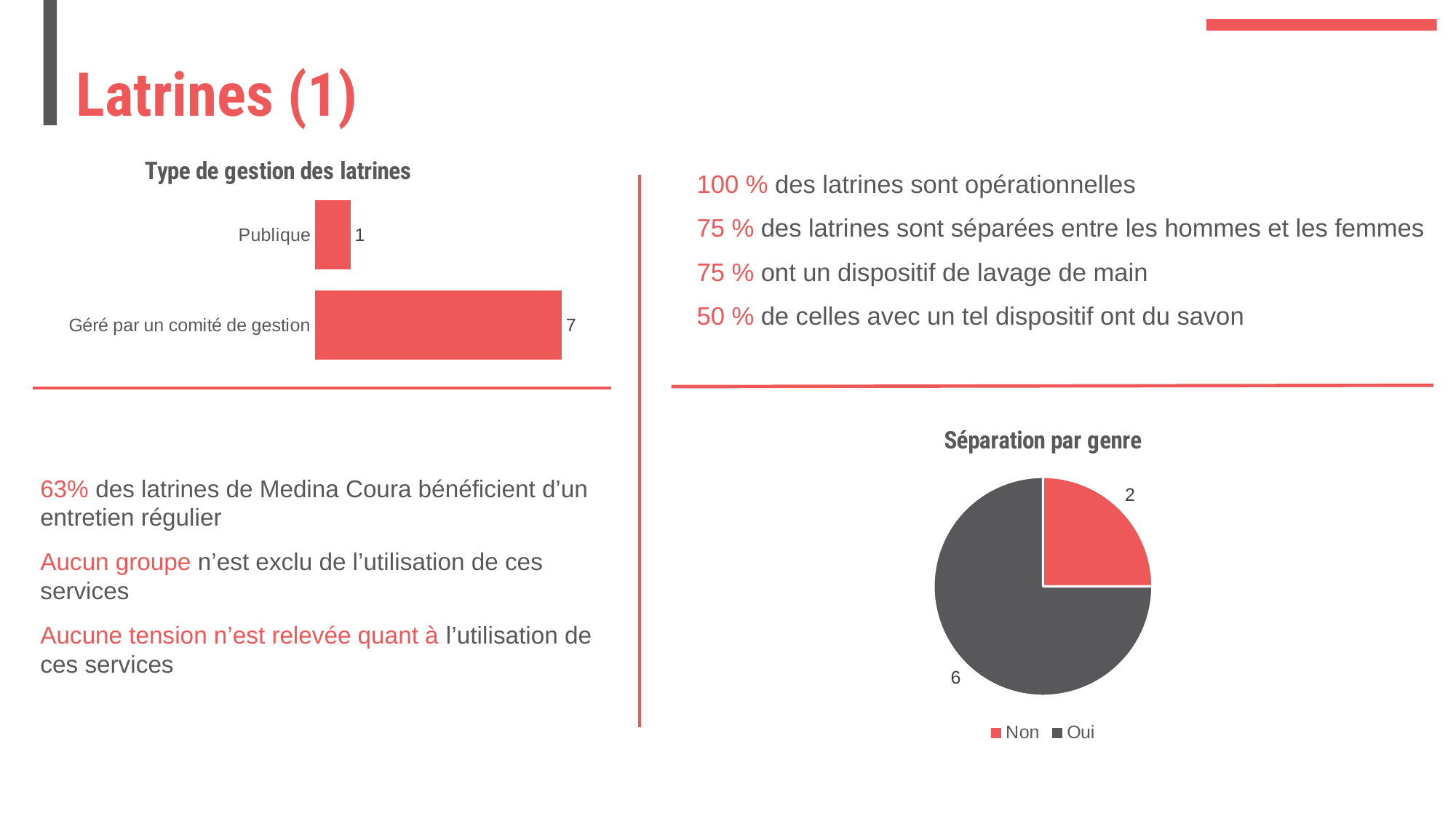

# Latrines (1)

### Chart: Type de gestion des latrines

| Category | Type de gestion |
|---|---|
| Géré par un comité de gestion | 7.0 |
| Publique | 1.0 |
100 % des latrines sont opérationnelles
75 % des latrines sont séparées entre les hommes et les femmes
75 % ont un dispositif de lavage de main
50 % de celles avec un tel dispositif ont du savon

### Chart: Séparation par genre

| Category | Séparation par genre |
|---|---|
| Non | 2.0 |
| Oui | 6.0 |
63% des latrines de Medina Coura bénéficient d’un entretien régulier
Aucun groupe n’est exclu de l’utilisation de ces services
Aucune tension n’est relevée quant à l’utilisation de ces services